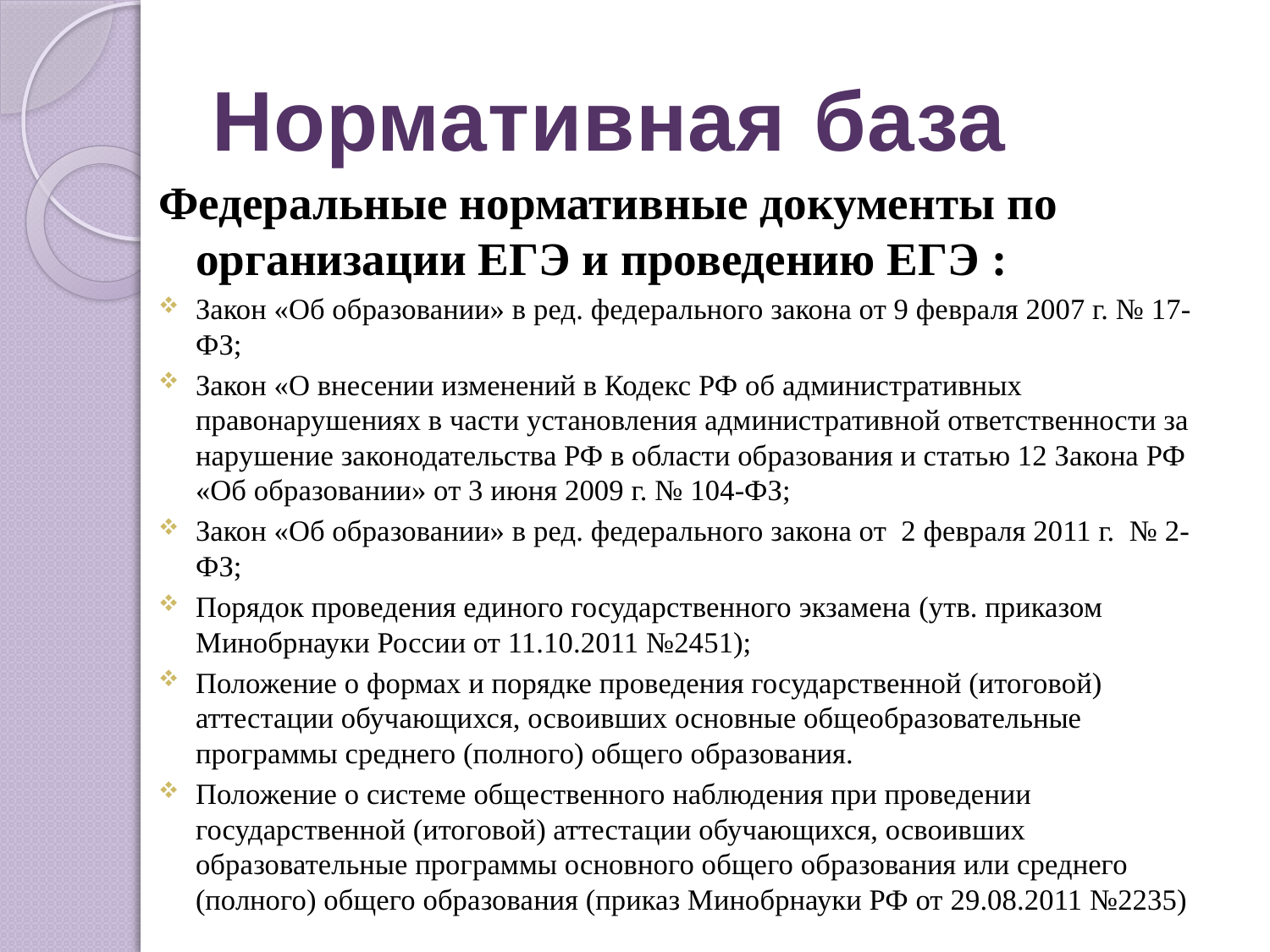

# Нормативная база
Федеральные нормативные документы по организации ЕГЭ и проведению ЕГЭ :
Закон «Об образовании» в ред. федерального закона от 9 февраля 2007 г. № 17-ФЗ;
Закон «О внесении изменений в Кодекс РФ об административных правонарушениях в части установления административной ответственности за нарушение законодательства РФ в области образования и статью 12 Закона РФ «Об образовании» от 3 июня 2009 г. № 104-ФЗ;
Закон «Об образовании» в ред. федерального закона от  2 февраля 2011 г.  № 2-ФЗ;
Порядок проведения единого государственного экзамена (утв. приказом Минобрнауки России от 11.10.2011 №2451);
Положение о формах и порядке проведения государственной (итоговой) аттестации обучающихся, освоивших основные общеобразовательные программы среднего (полного) общего образования.
Положение о системе общественного наблюдения при проведении государственной (итоговой) аттестации обучающихся, освоивших образовательные программы основного общего образования или среднего (полного) общего образования (приказ Минобрнауки РФ от 29.08.2011 №2235)